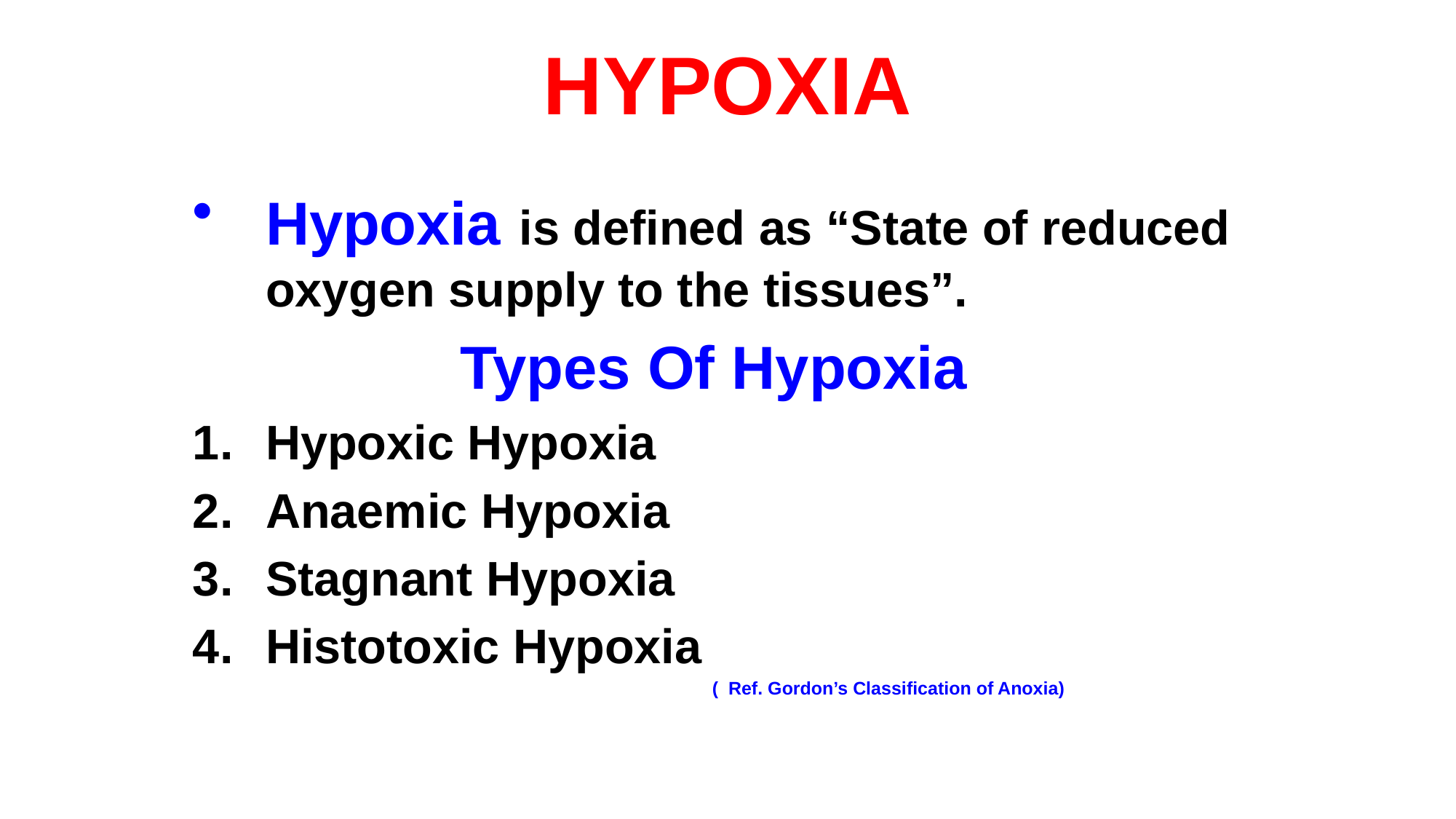

# HYPOXIA
Hypoxia is defined as “State of reduced oxygen supply to the tissues”.
Types Of Hypoxia
Hypoxic Hypoxia
Anaemic Hypoxia
Stagnant Hypoxia
Histotoxic Hypoxia
                                                                                                      (  Ref. Gordon’s Classification of Anoxia)